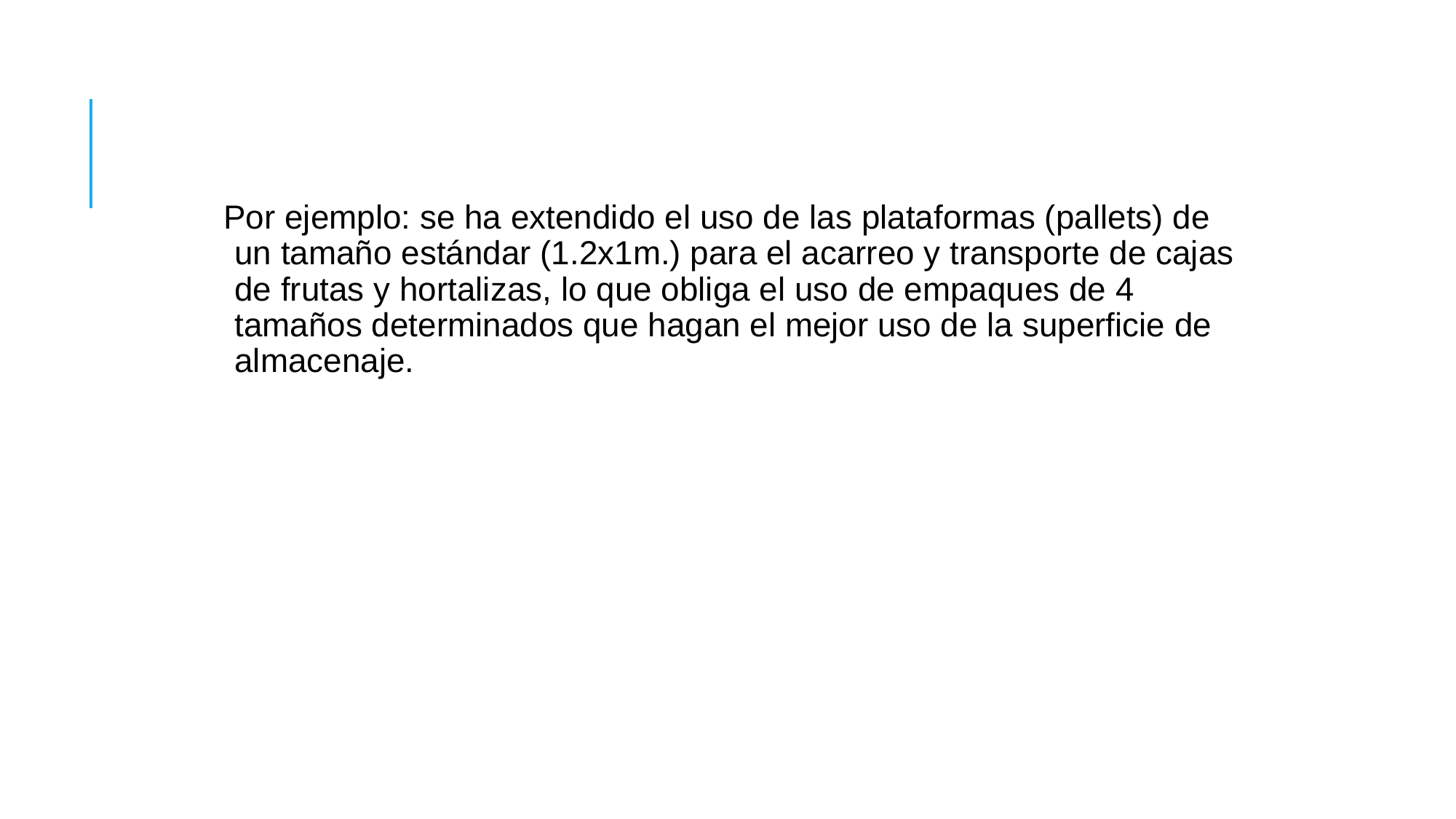

#
Por ejemplo: se ha extendido el uso de las plataformas (pallets) de un tamaño estándar (1.2x1m.) para el acarreo y transporte de cajas de frutas y hortalizas, lo que obliga el uso de empaques de 4 tamaños determinados que hagan el mejor uso de la superficie de almacenaje.